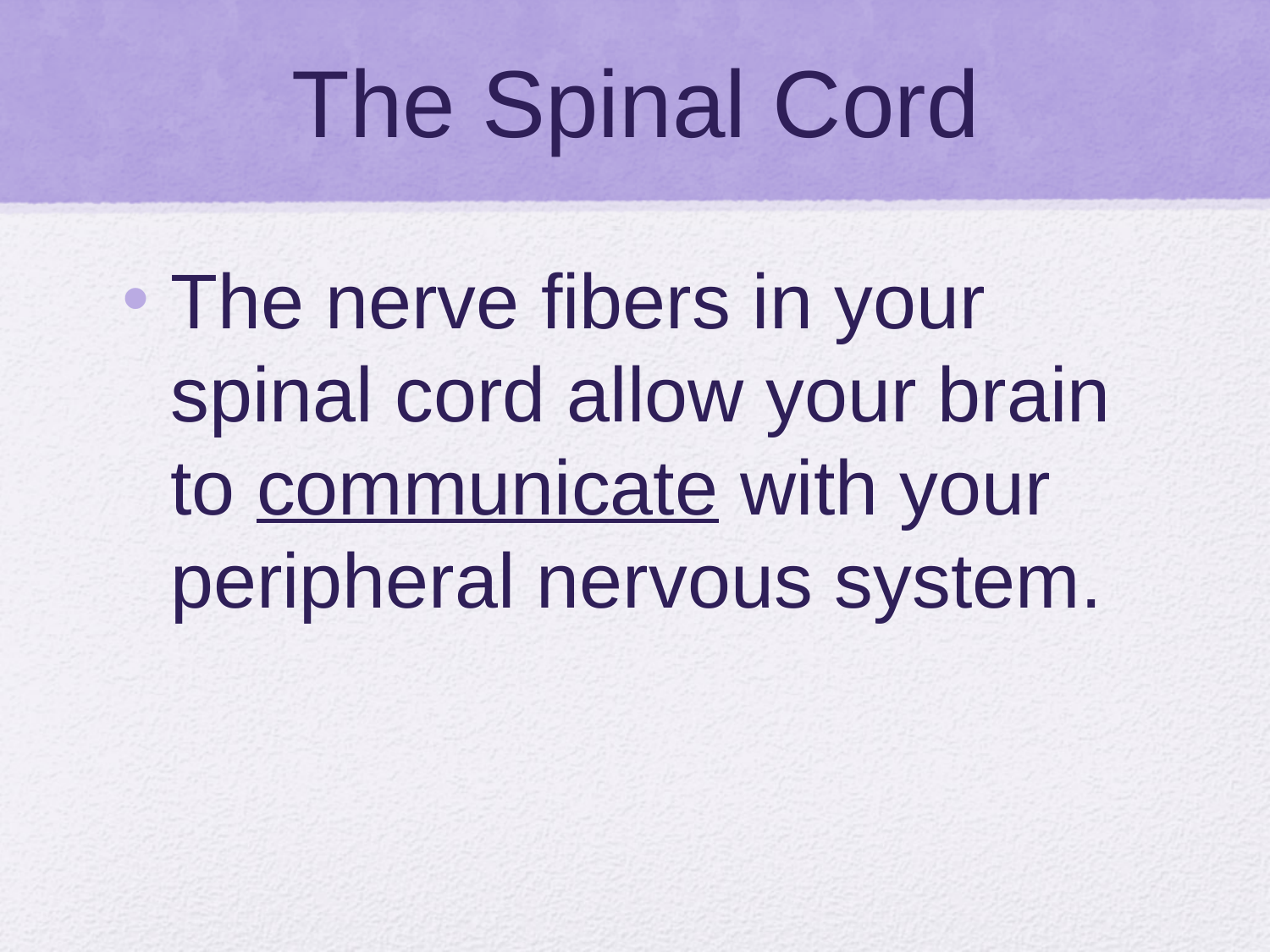

# The Spinal Cord
The nerve fibers in your spinal cord allow your brain to communicate with your peripheral nervous system.